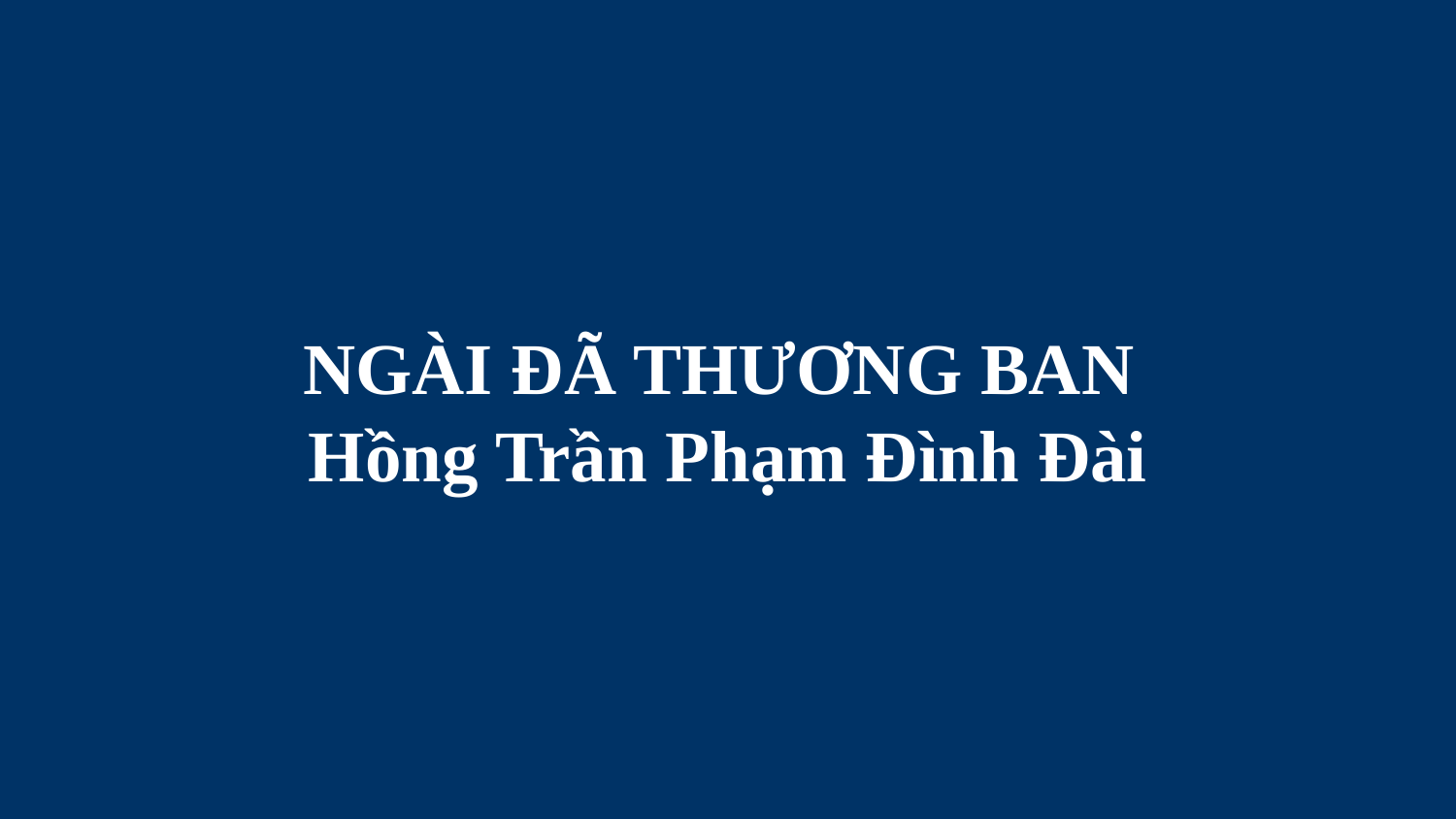

# NGÀI ĐÃ THƯƠNG BAN Hồng Trần Phạm Đình Đài